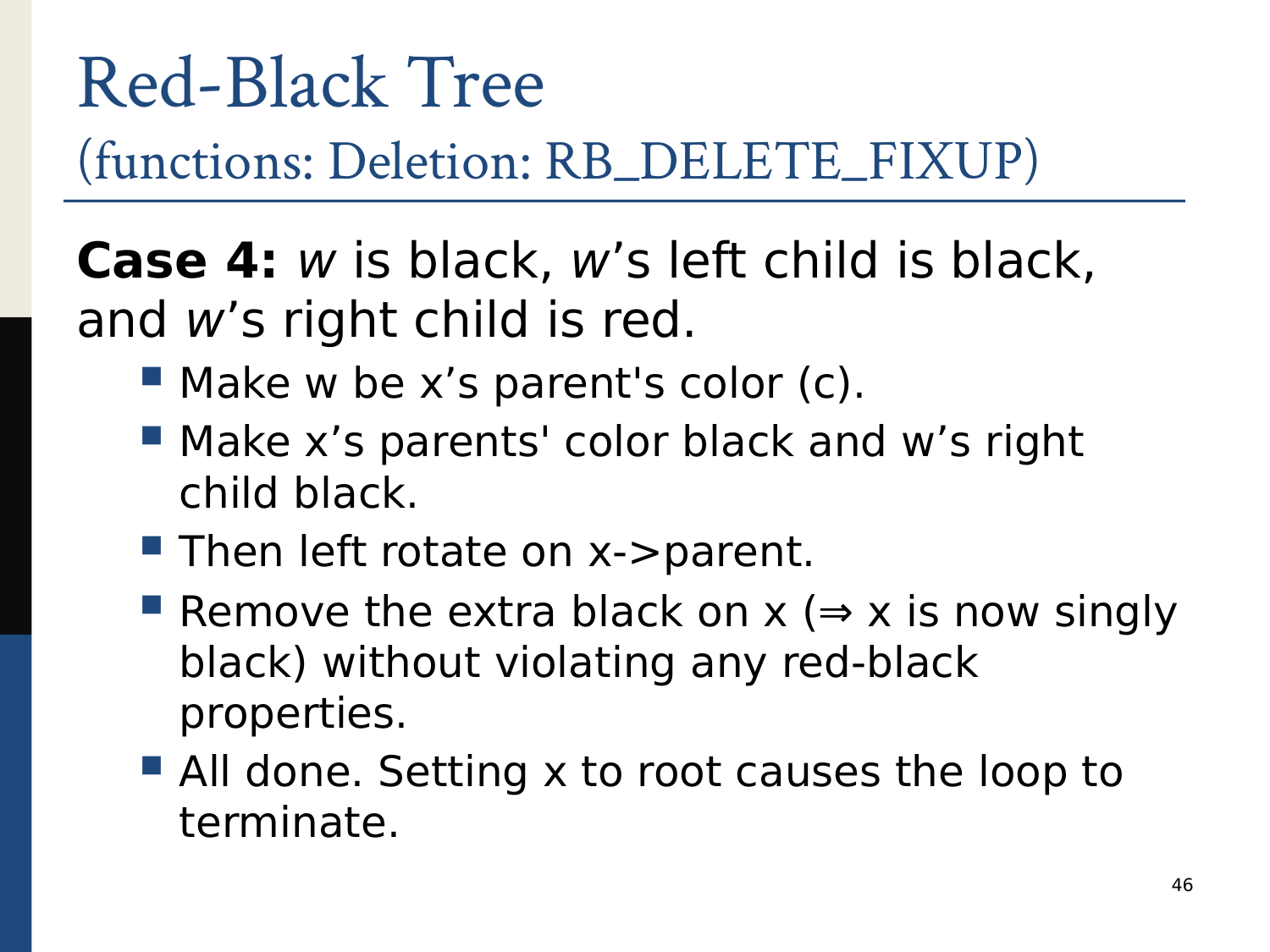

# Red-Black Tree (functions: Deletion: RB_DELETE_FIXUP)
Case 4: w is black, w’s left child is black, and w’s right child is red.
Make w be x’s parent's color (c).
Make x’s parents' color black and w’s right child black.
Then left rotate on x->parent.
Remove the extra black on x (⇒ x is now singly black) without violating any red-black properties.
All done. Setting x to root causes the loop to terminate.
46